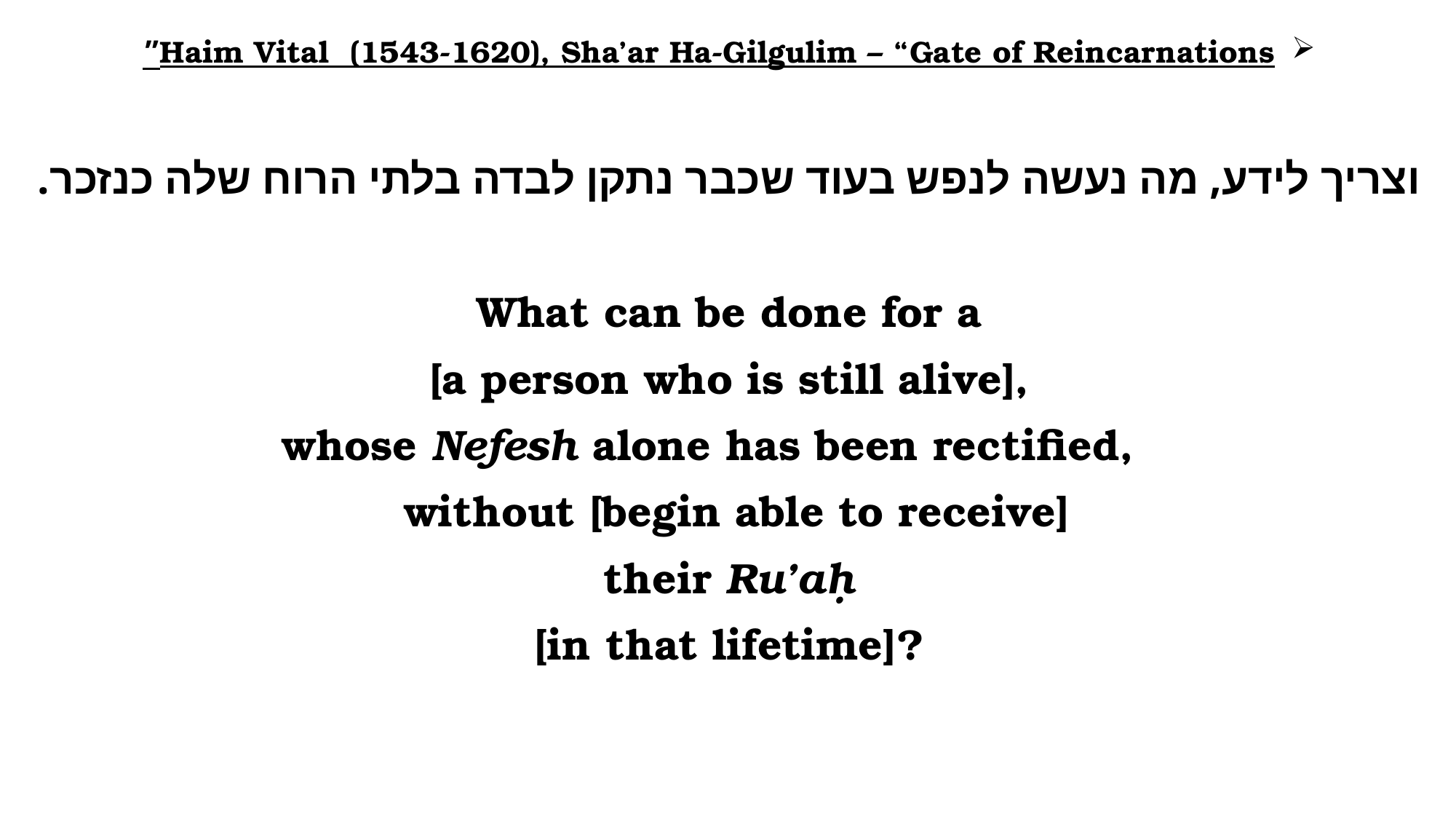

Haim Vital  (1543-1620), Sha’ar Ha-Gilgulim – “Gate of Reincarnations”

וצריך לידע, מה נעשה לנפש בעוד שכבר נתקן לבדה בלתי הרוח שלה כנזכר.

What can be done for a
[a person who is still alive],
whose Nefesh alone has been rectified,
 without [begin able to receive]
their Ru’aḥ
[in that lifetime]?